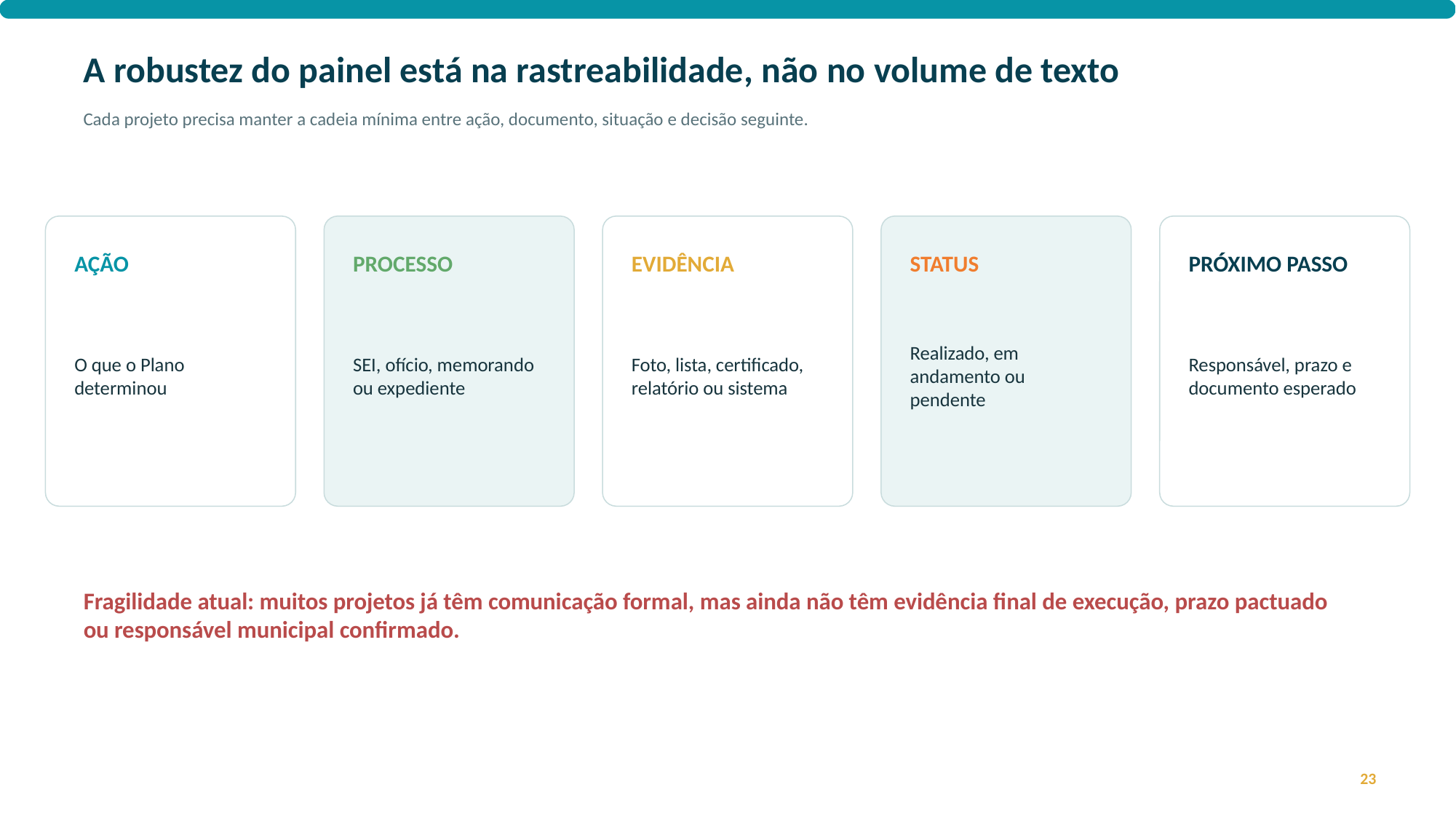

A robustez do painel está na rastreabilidade, não no volume de texto
Cada projeto precisa manter a cadeia mínima entre ação, documento, situação e decisão seguinte.

AÇÃO
PROCESSO
EVIDÊNCIA
STATUS
PRÓXIMO PASSO
O que o Plano determinou
SEI, ofício, memorando ou expediente
Foto, lista, certificado, relatório ou sistema
Realizado, em andamento ou pendente
Responsável, prazo e documento esperado
Fragilidade atual: muitos projetos já têm comunicação formal, mas ainda não têm evidência final de execução, prazo pactuado ou responsável municipal confirmado.
23